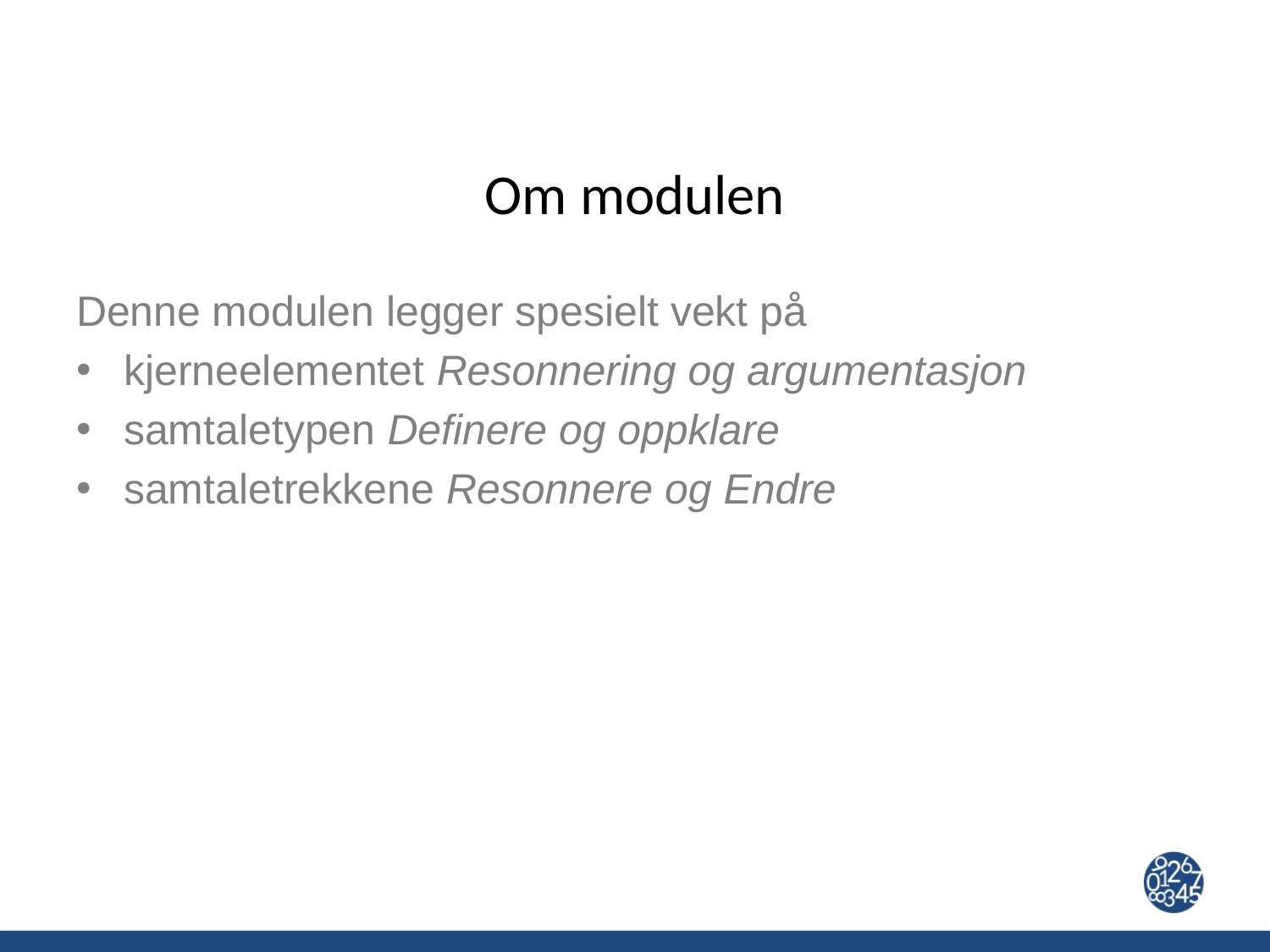

# Om modulen
Denne modulen legger spesielt vekt på
kjerneelementet Resonnering og argumentasjon
samtaletypen Definere og oppklare
samtaletrekkene Resonnere og Endre